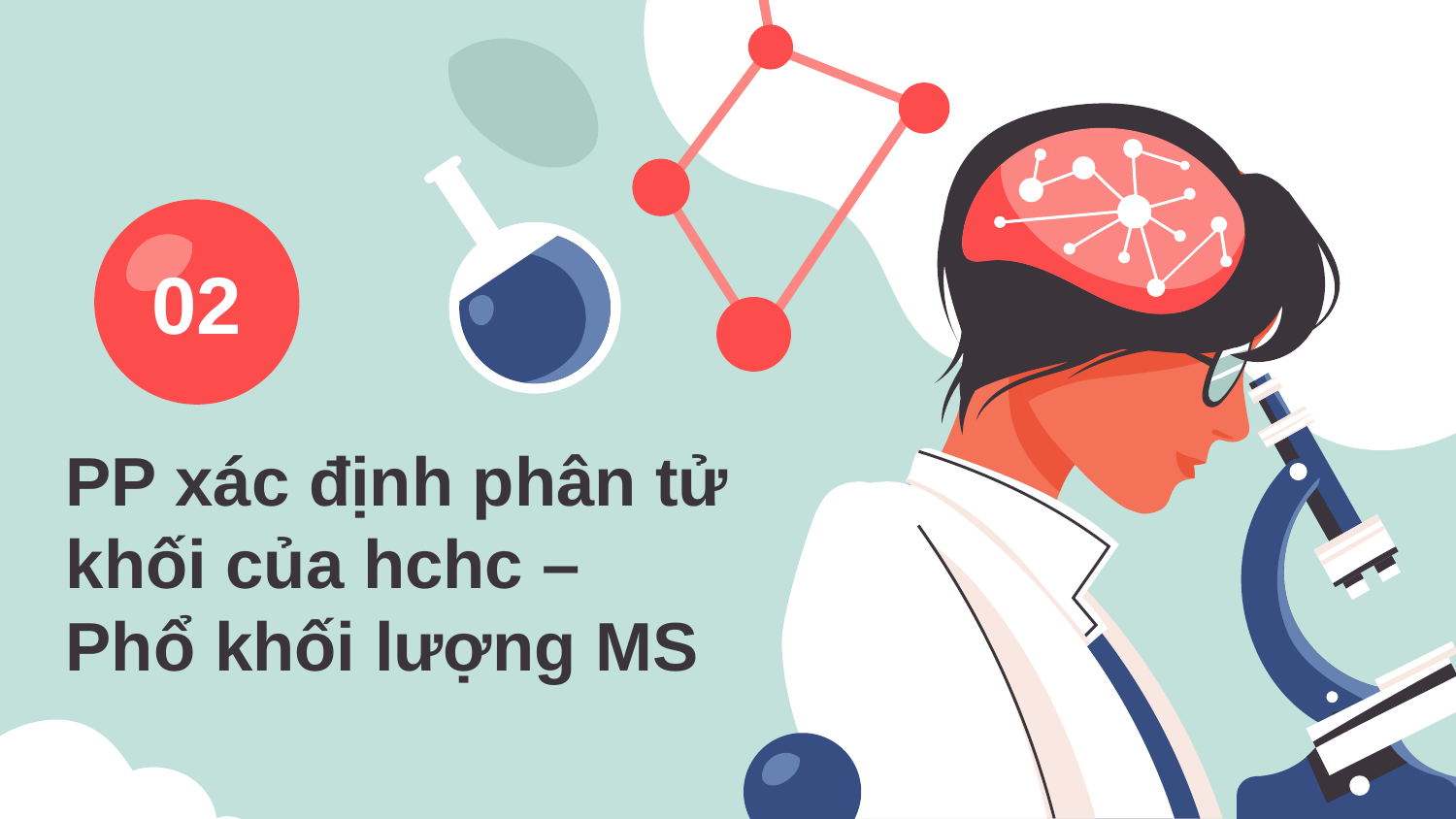

# 02
PP xác định phân tử khối của hchc –
Phổ khối lượng MS